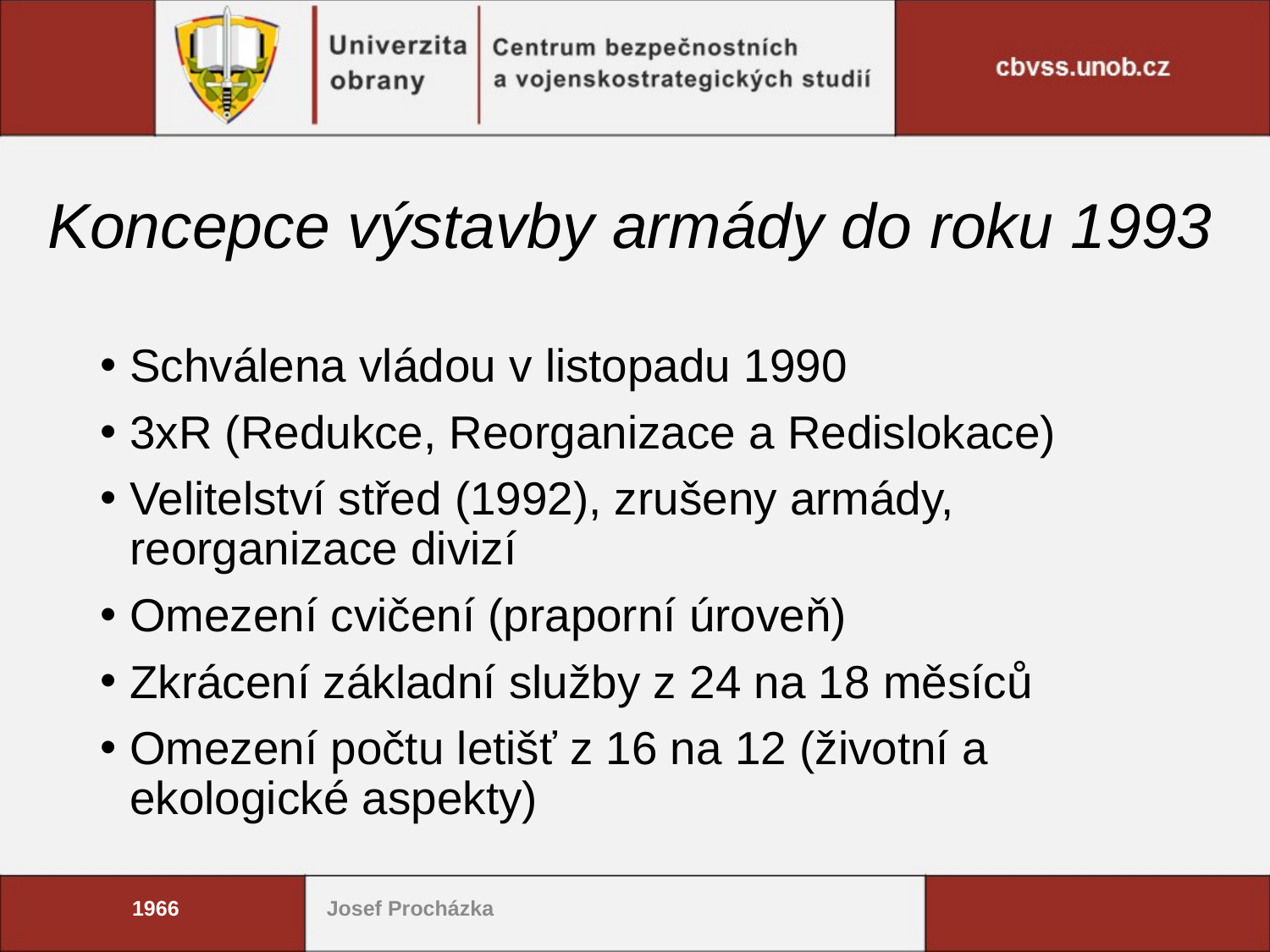

# Koncepce výstavby armády do roku 1993
Schválena vládou v listopadu 1990
3xR (Redukce, Reorganizace a Redislokace)
Velitelství střed (1992), zrušeny armády, reorganizace divizí
Omezení cvičení (praporní úroveň)
Zkrácení základní služby z 24 na 18 měsíců
Omezení počtu letišť z 16 na 12 (životní a ekologické aspekty)

1966
Josef Procházka